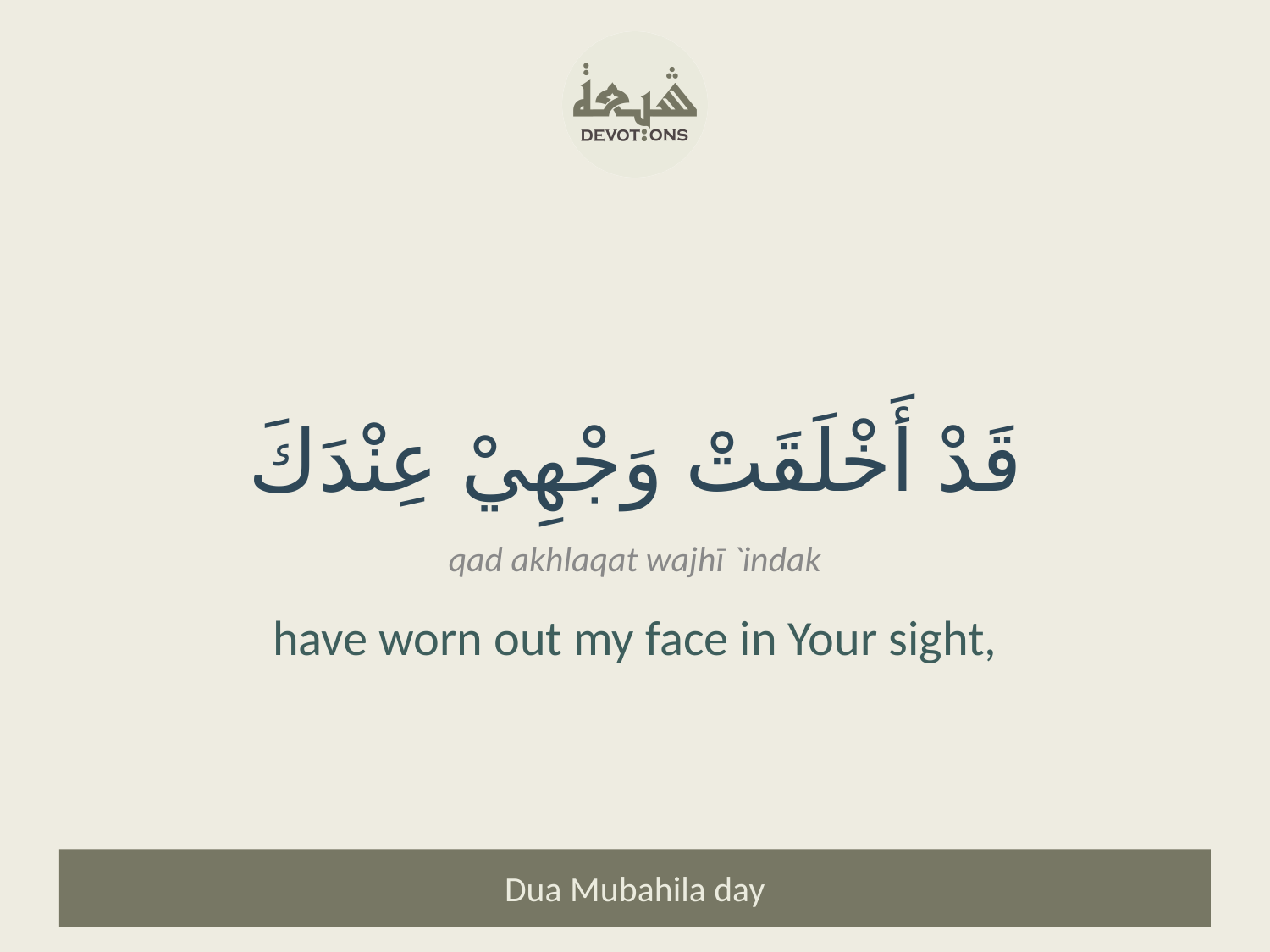

قَدْ أَخْلَقَتْ وَجْهِيْ عِنْدَكَ
qad akhlaqat wajhī `indak
have worn out my face in Your sight,
Dua Mubahila day